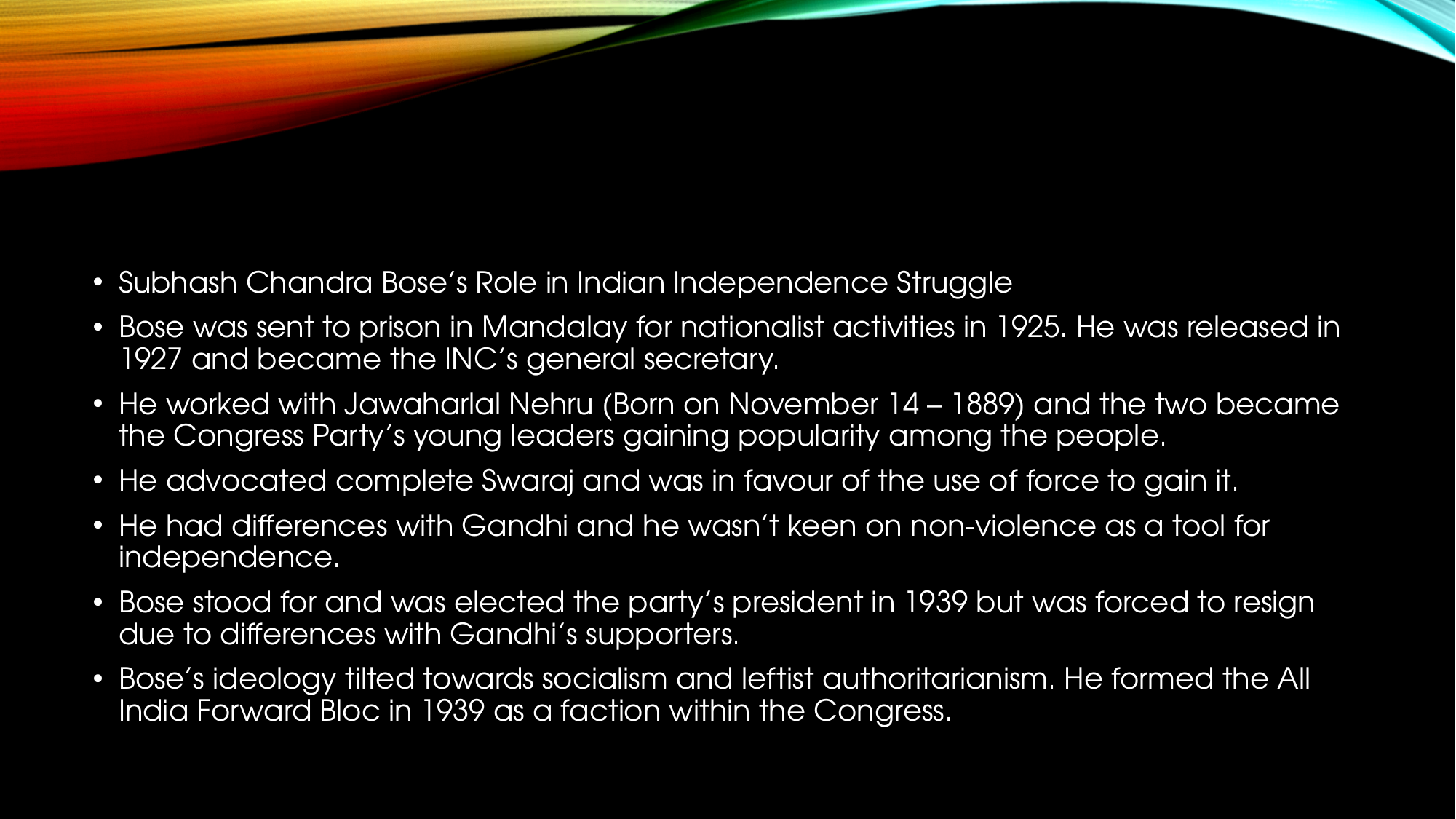

#
Subhash Chandra Bose’s Role in Indian Independence Struggle
Bose was sent to prison in Mandalay for nationalist activities in 1925. He was released in 1927 and became the INC’s general secretary.
He worked with Jawaharlal Nehru (Born on November 14 – 1889) and the two became the Congress Party’s young leaders gaining popularity among the people.
He advocated complete Swaraj and was in favour of the use of force to gain it.
He had differences with Gandhi and he wasn’t keen on non-violence as a tool for independence.
Bose stood for and was elected the party’s president in 1939 but was forced to resign due to differences with Gandhi’s supporters.
Bose’s ideology tilted towards socialism and leftist authoritarianism. He formed the All India Forward Bloc in 1939 as a faction within the Congress.